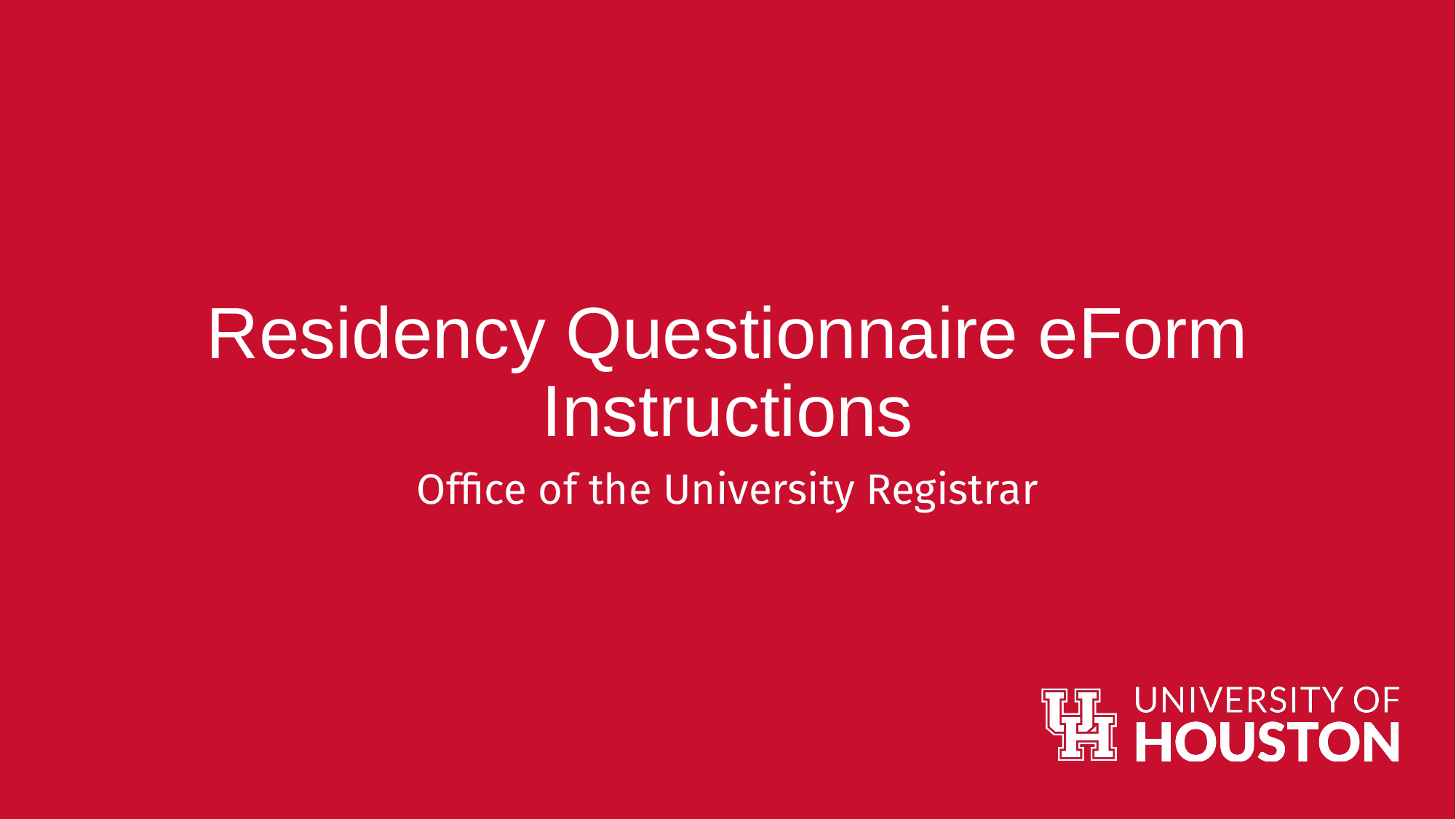

Residency Questionnaire eForm Instructions
Office of the University Registrar